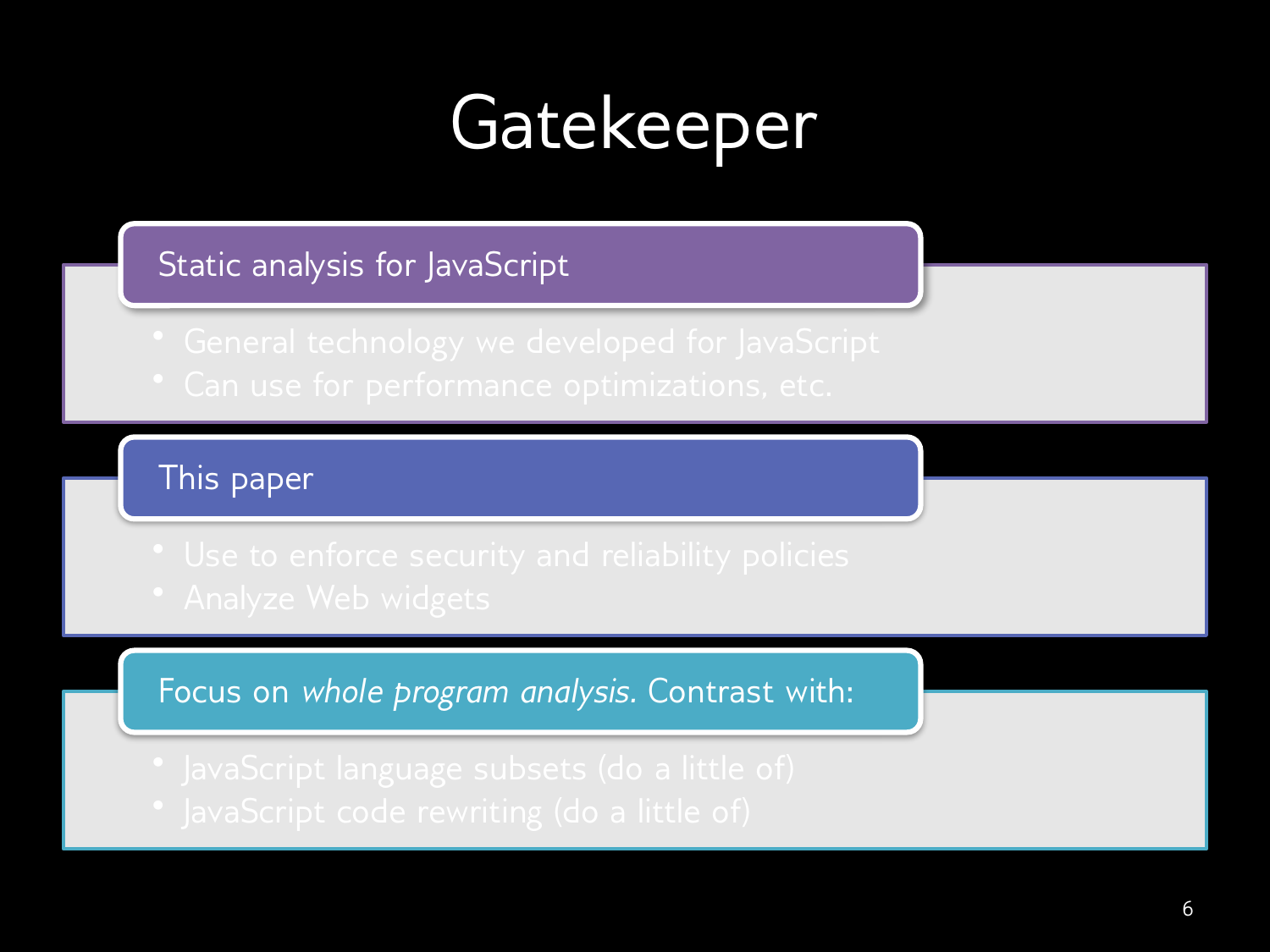

# Gatekeeper
General technology we developed for JavaScript
Can use for performance optimizations, etc.
Static analysis for JavaScript
Use to enforce security and reliability policies
Analyze Web widgets
This paper
JavaScript language subsets (do a little of)
JavaScript code rewriting (do a little of)
Focus on whole program analysis. Contrast with:
6